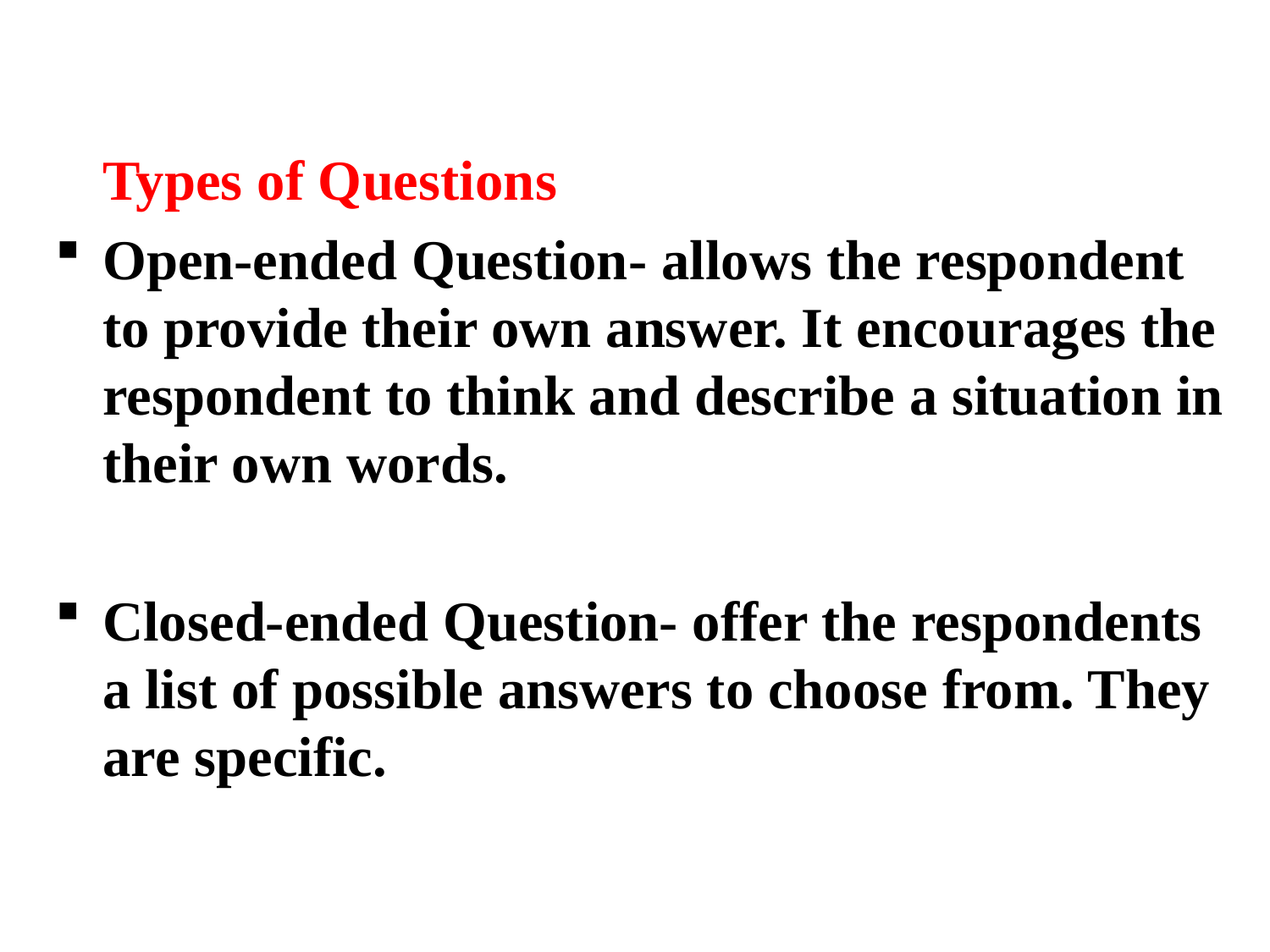

Types of Questions
Open-ended Question- allows the respondent to provide their own answer. It encourages the respondent to think and describe a situation in their own words.

Closed-ended Question- offer the respondents a list of possible answers to choose from. They are specific.